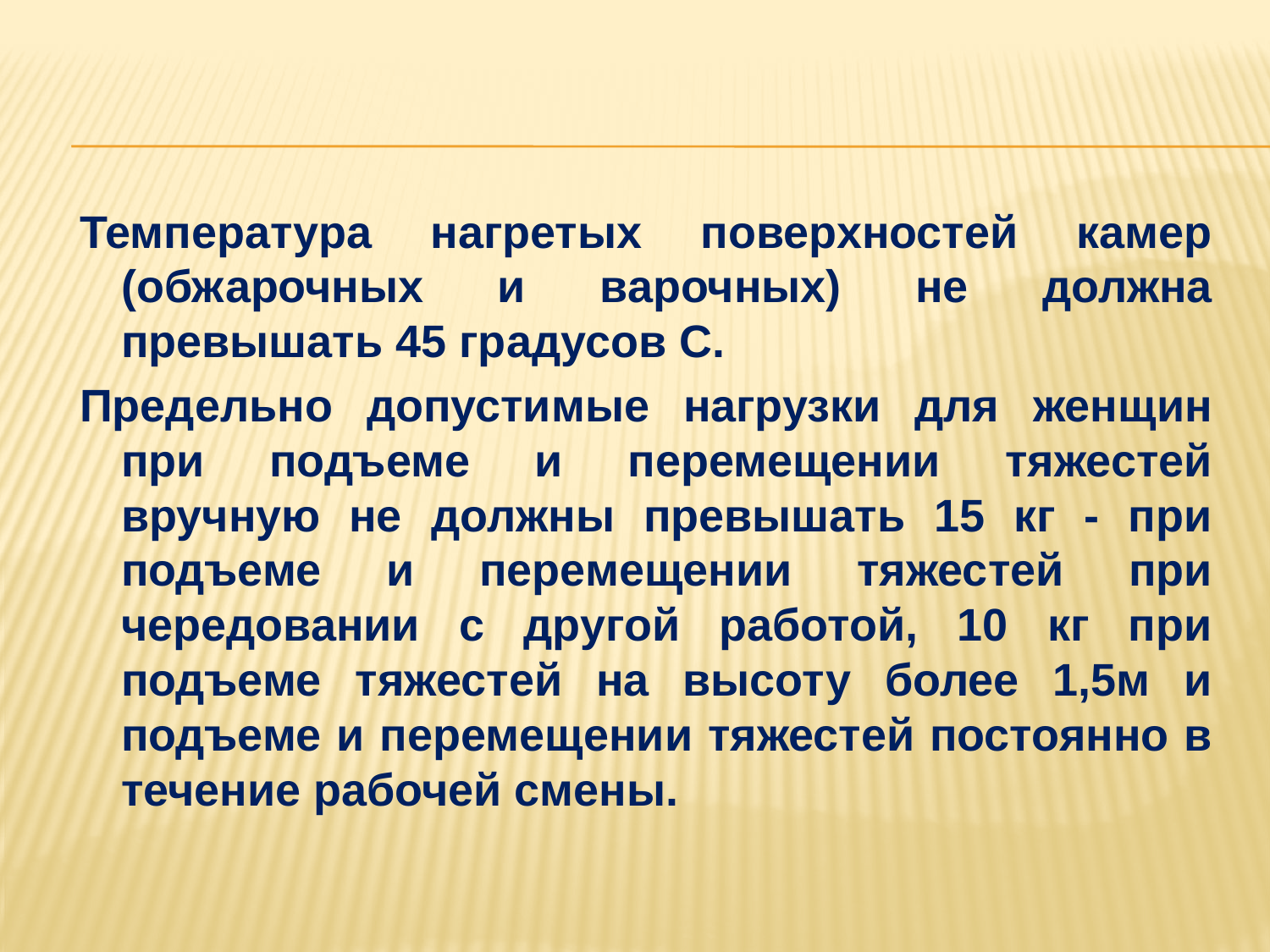

Температура нагретых поверхностей камер (обжарочных и варочных) не должна превышать 45 градусов С.
Предельно допустимые нагрузки для женщин при подъеме и перемещении тяжестей вручную не должны превышать 15 кг - при подъеме и перемещении тяжестей при чередовании с другой работой, 10 кг при подъеме тяжестей на высоту более 1,5м и подъеме и перемещении тяжестей постоянно в течение рабочей смены.